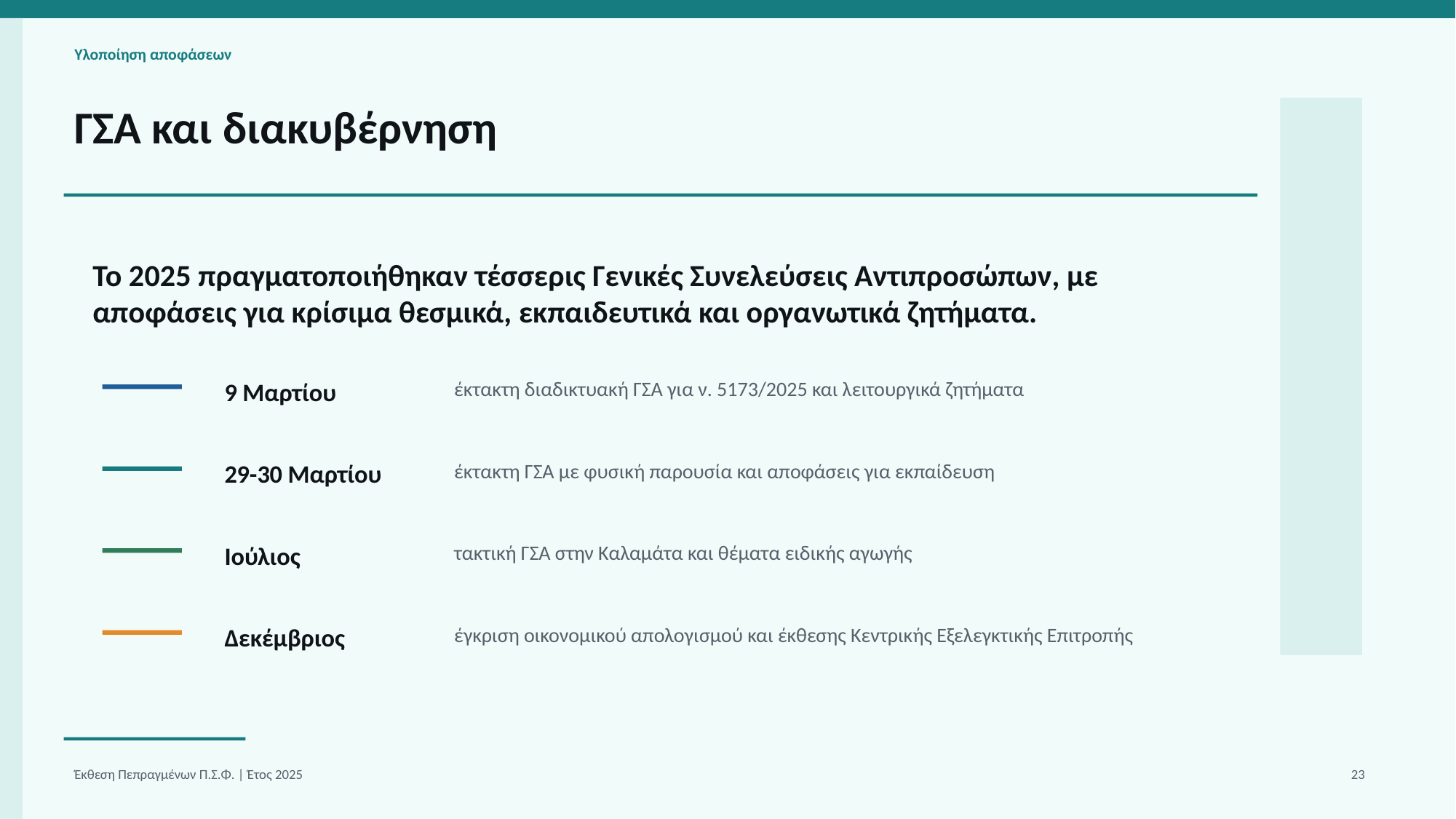

Υλοποίηση αποφάσεων
ΓΣΑ και διακυβέρνηση

Το 2025 πραγματοποιήθηκαν τέσσερις Γενικές Συνελεύσεις Αντιπροσώπων, με αποφάσεις για κρίσιμα θεσμικά, εκπαιδευτικά και οργανωτικά ζητήματα.
9 Μαρτίου
έκτακτη διαδικτυακή ΓΣΑ για ν. 5173/2025 και λειτουργικά ζητήματα

29-30 Μαρτίου
έκτακτη ΓΣΑ με φυσική παρουσία και αποφάσεις για εκπαίδευση

Ιούλιος
τακτική ΓΣΑ στην Καλαμάτα και θέματα ειδικής αγωγής

Δεκέμβριος
έγκριση οικονομικού απολογισμού και έκθεσης Κεντρικής Εξελεγκτικής Επιτροπής

Έκθεση Πεπραγμένων Π.Σ.Φ. | Έτος 2025
23